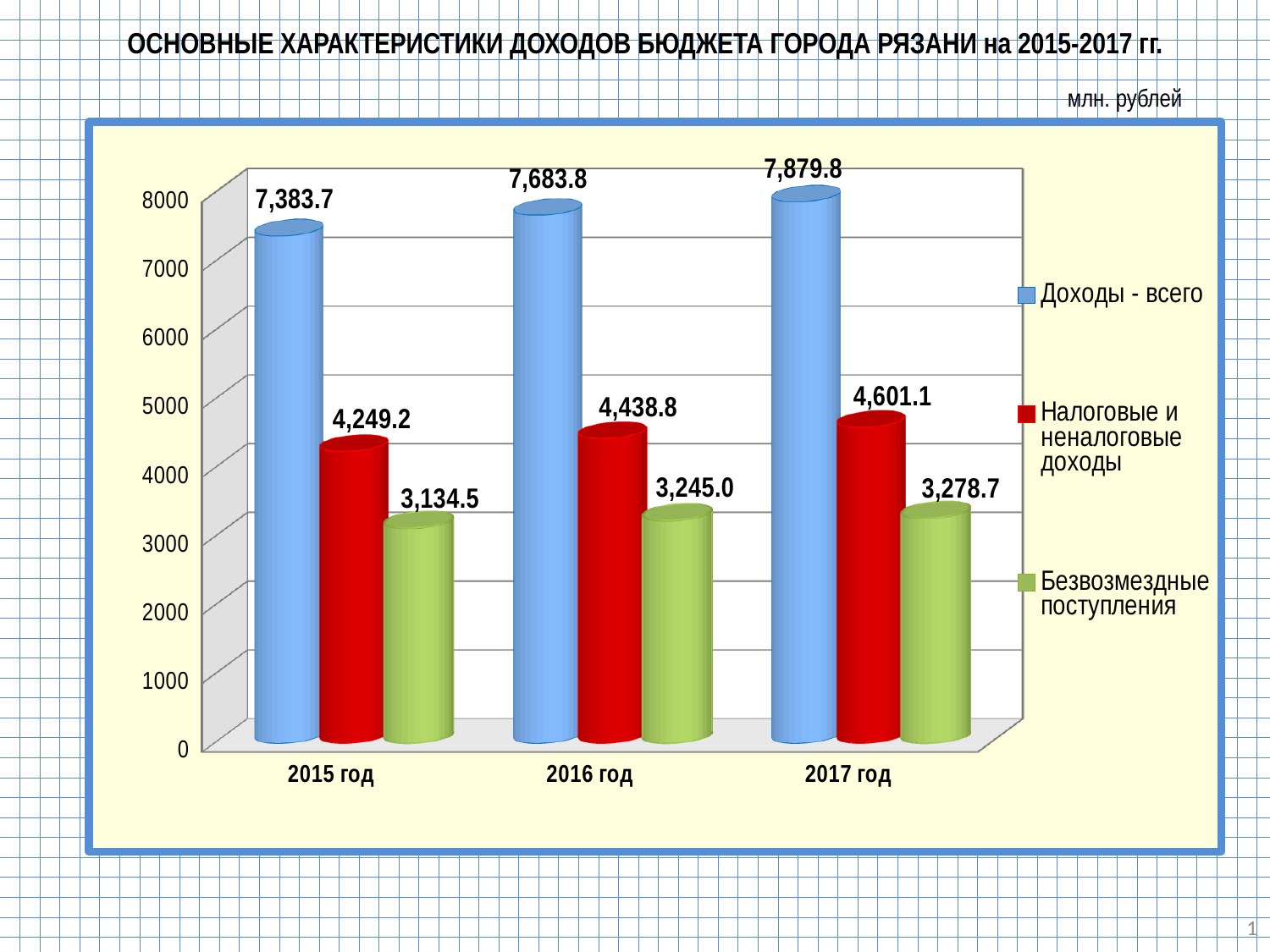

# ОСНОВНЫЕ ХАРАКТЕРИСТИКИ ДОХОДОВ БЮДЖЕТА ГОРОДА РЯЗАНИ на 2015-2017 гг.
млн. рублей

[unsupported chart]

1